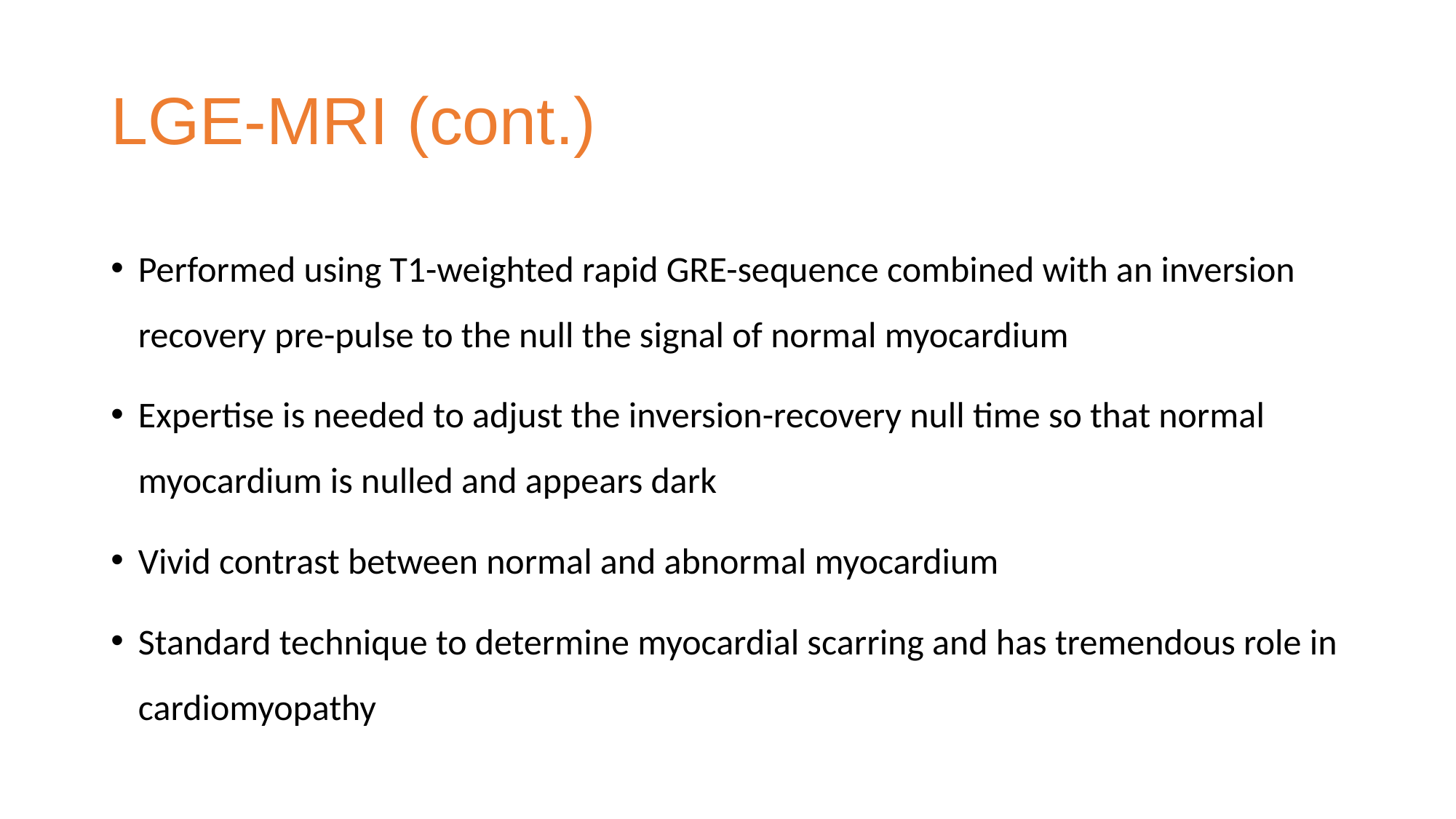

# LGE-MRI (cont.)
Performed using T1-weighted rapid GRE-sequence combined with an inversion recovery pre-pulse to the null the signal of normal myocardium
Expertise is needed to adjust the inversion-recovery null time so that normal myocardium is nulled and appears dark
Vivid contrast between normal and abnormal myocardium
Standard technique to determine myocardial scarring and has tremendous role in cardiomyopathy